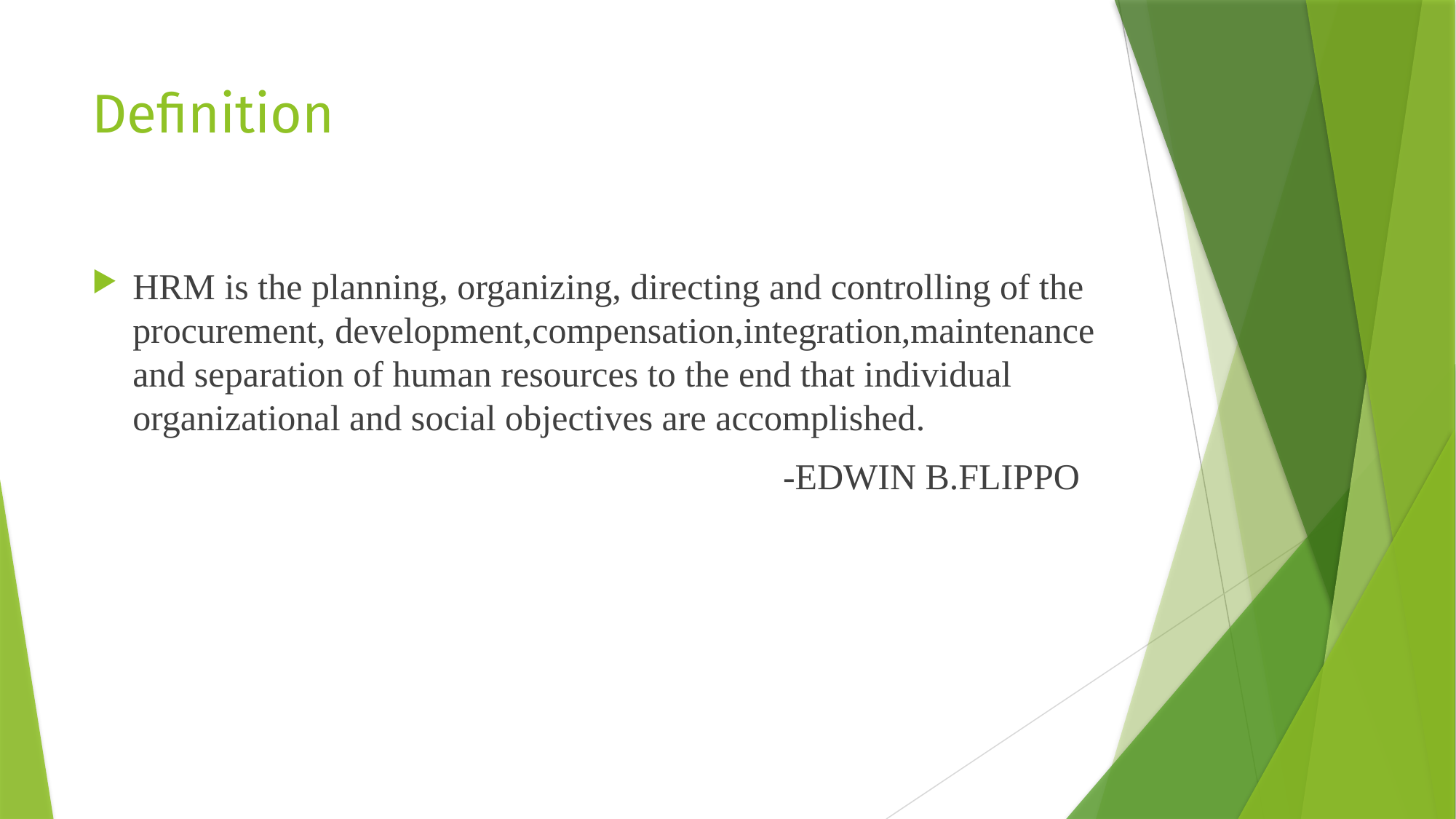

# Definition
HRM is the planning, organizing, directing and controlling of the procurement, development,compensation,integration,maintenance and separation of human resources to the end that individual organizational and social objectives are accomplished.
                                                                            -EDWIN B.FLIPPO